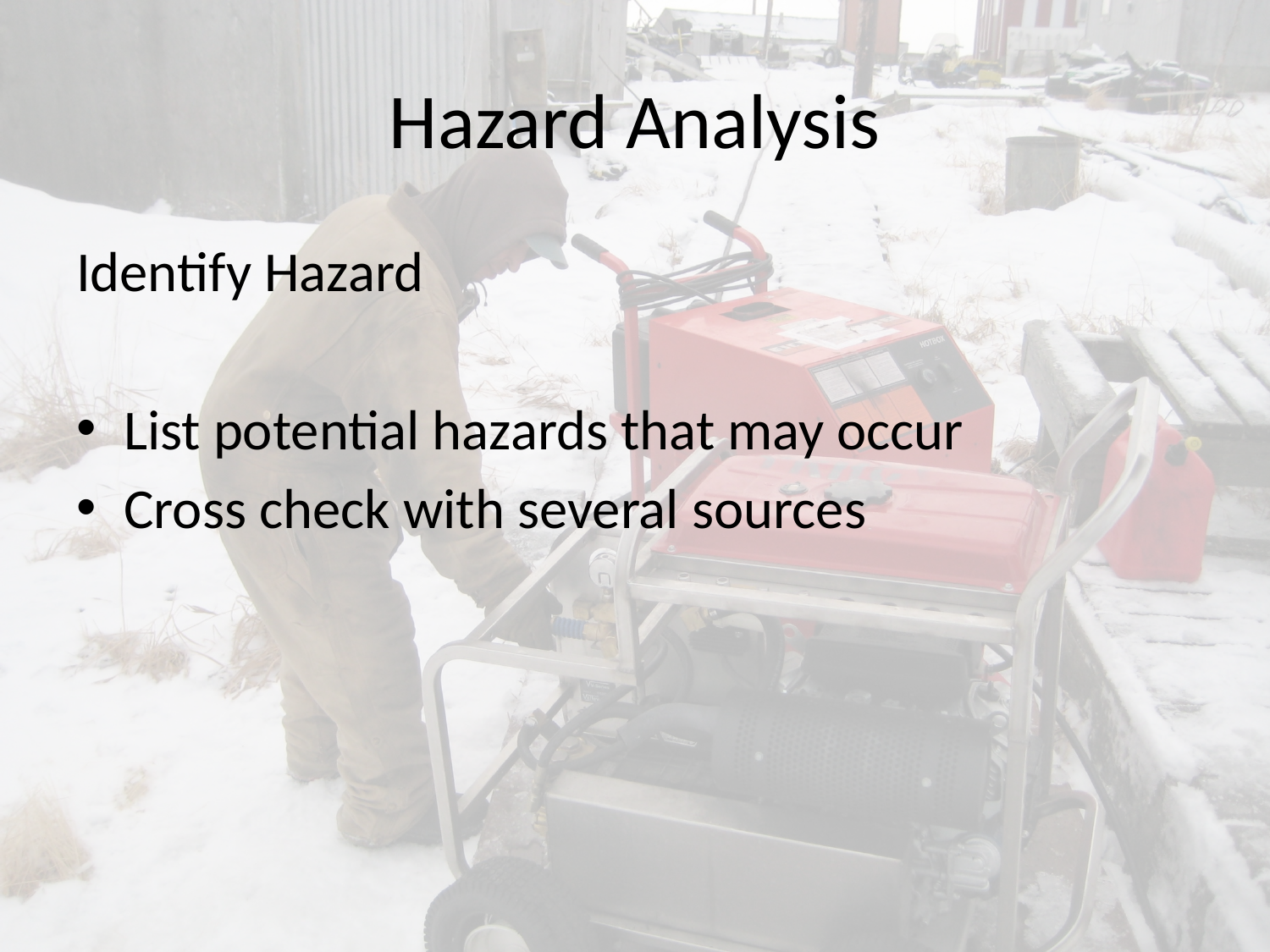

# Hazard Analysis
Identify Hazard

List potential hazards that may occur
Cross check with several sources